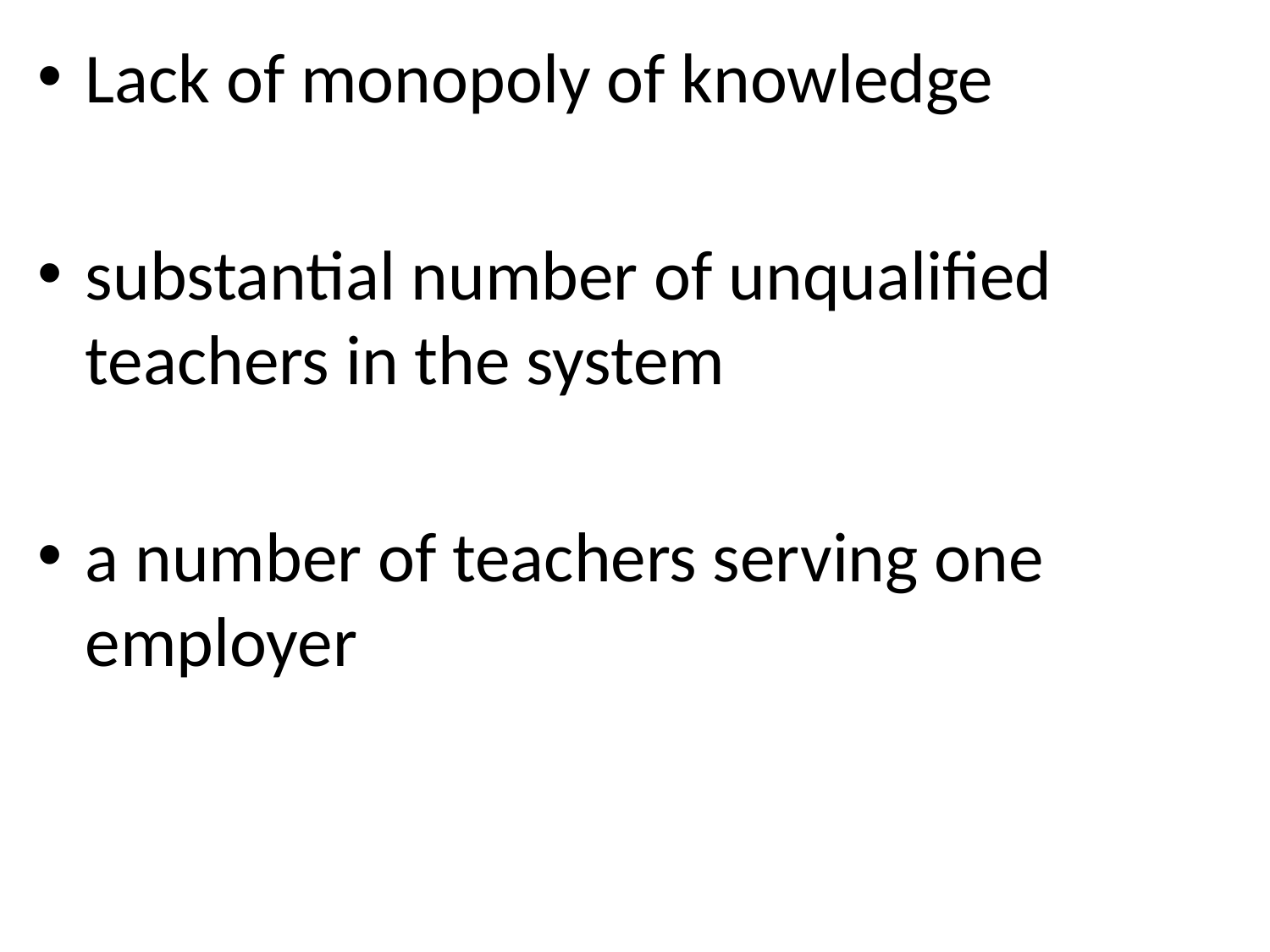

Lack of monopoly of knowledge

substantial number of unqualified teachers in the system

a number of teachers serving one employer